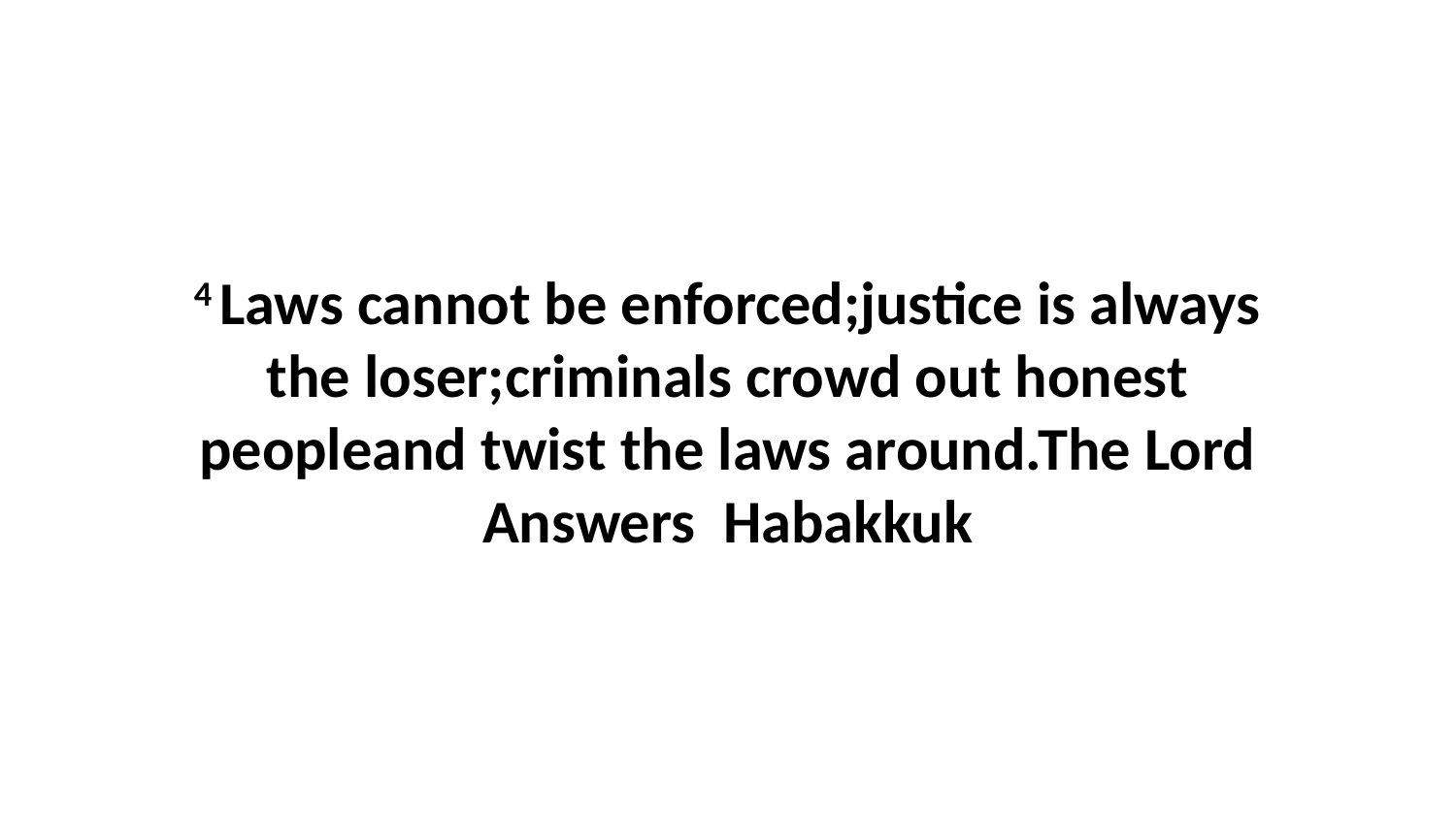

4 Laws cannot be enforced;justice is always the loser;criminals crowd out honest peopleand twist the laws around.The Lord Answers  Habakkuk